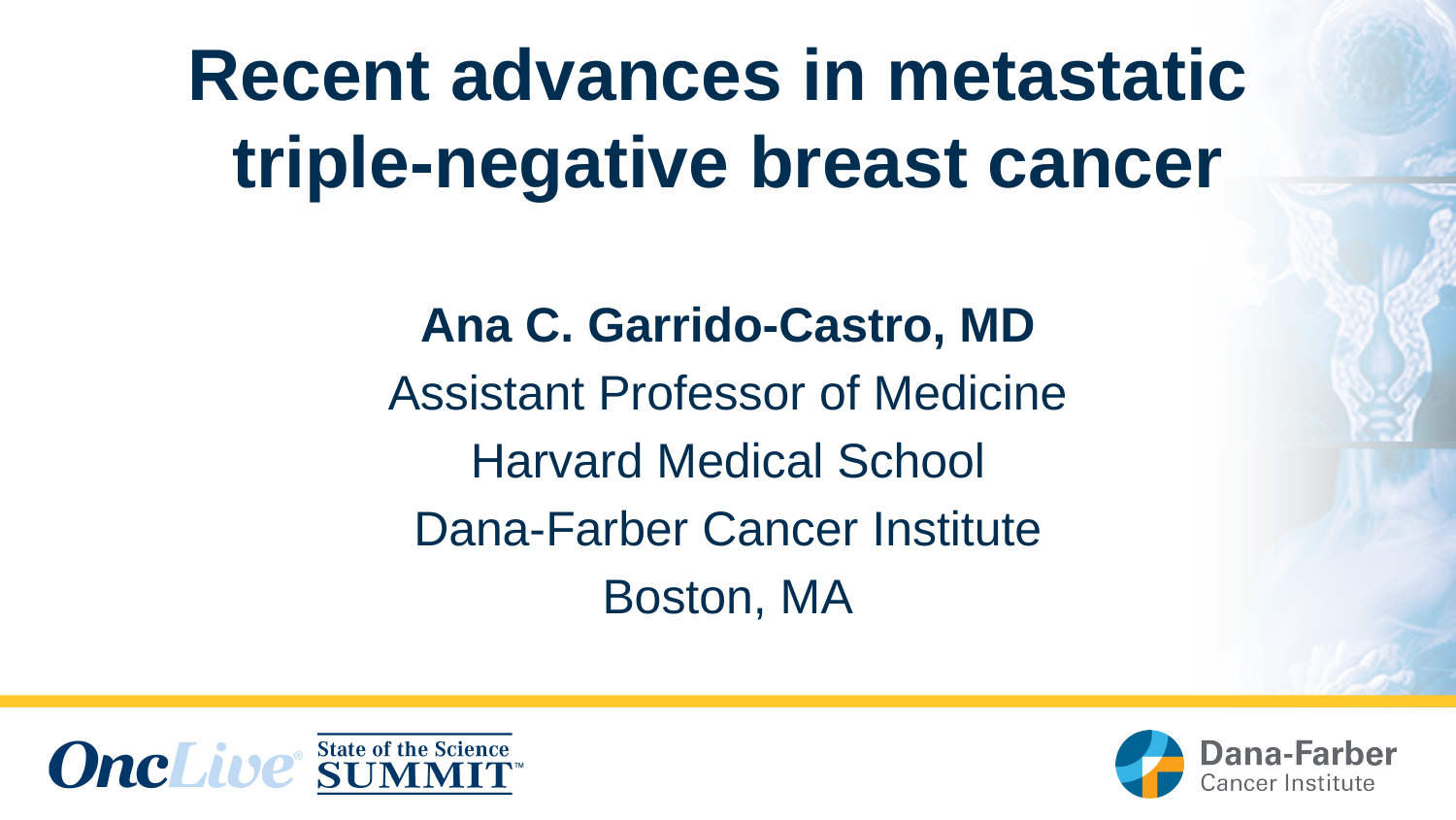

# Recent advances in metastatic triple-negative breast cancer
Ana C. Garrido-Castro, MD
Assistant Professor of Medicine
Harvard Medical School
Dana-Farber Cancer Institute
Boston, MA